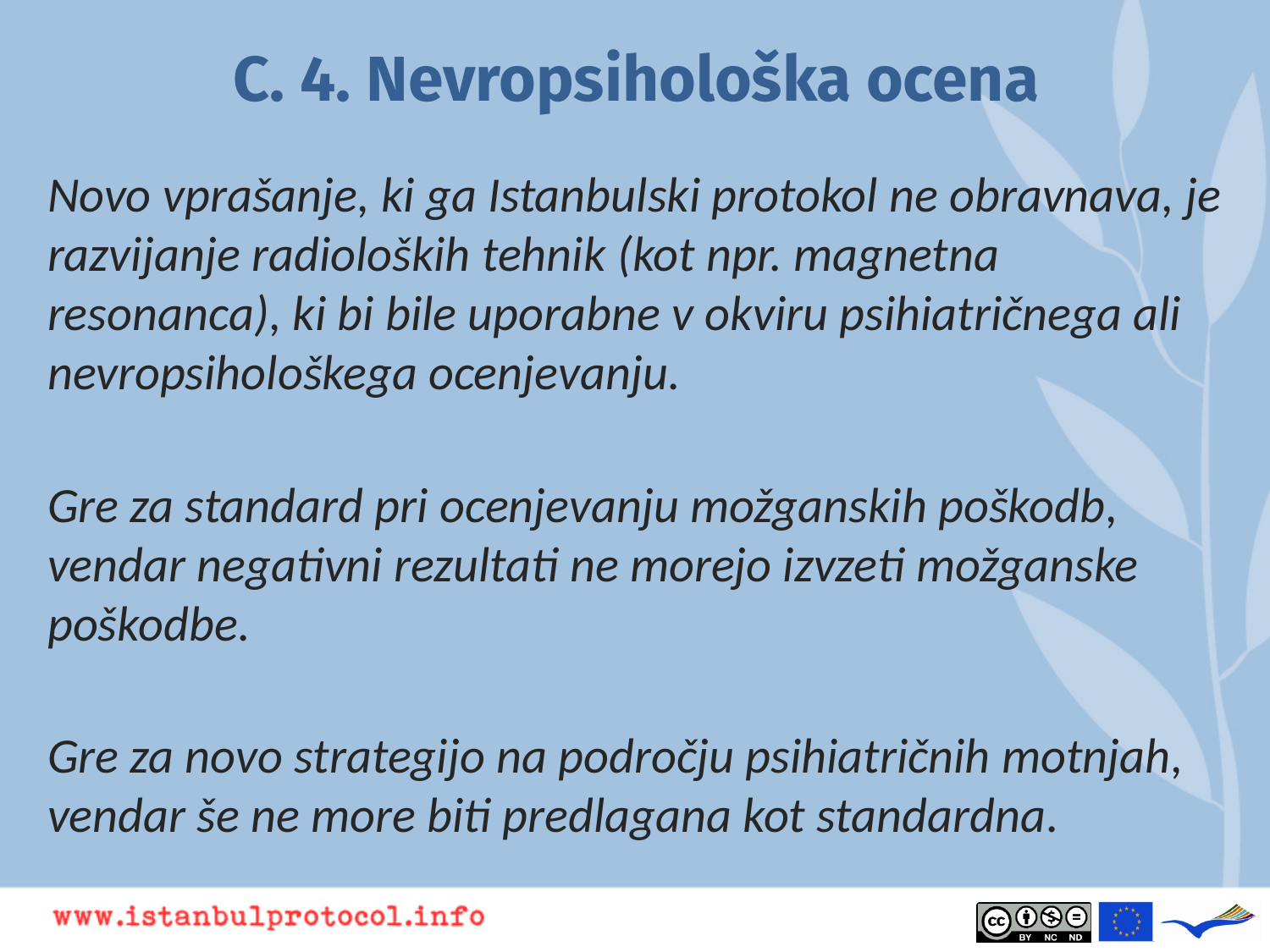

# C. 4. Nevropsihološka ocena
Novo vprašanje, ki ga Istanbulski protokol ne obravnava, je razvijanje radioloških tehnik (kot npr. magnetna resonanca), ki bi bile uporabne v okviru psihiatričnega ali nevropsihološkega ocenjevanju.
Gre za standard pri ocenjevanju možganskih poškodb, vendar negativni rezultati ne morejo izvzeti možganske poškodbe.
Gre za novo strategijo na področju psihiatričnih motnjah, vendar še ne more biti predlagana kot standardna.